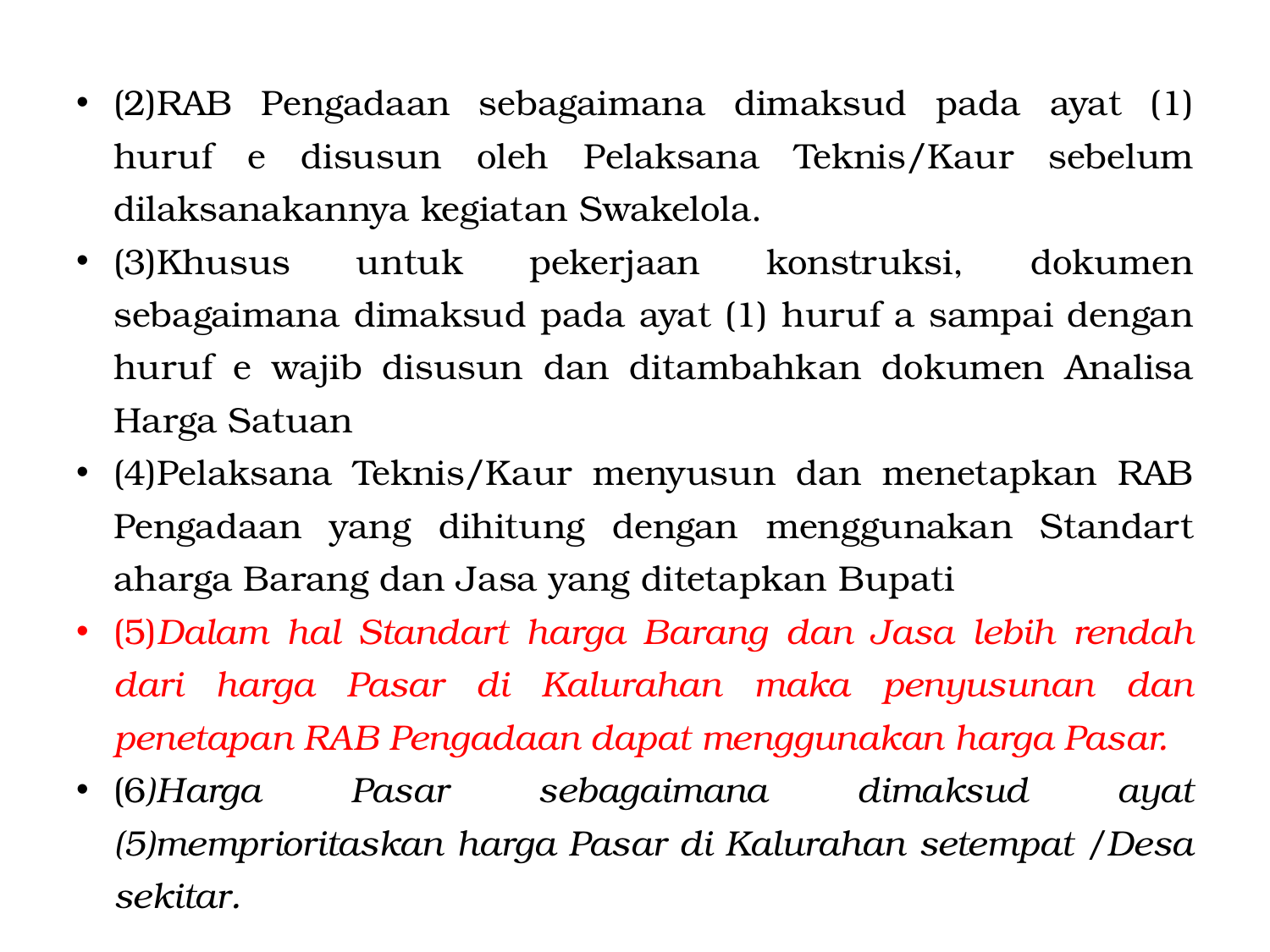

(2)RAB Pengadaan sebagaimana dimaksud pada ayat (1) huruf e disusun oleh Pelaksana Teknis/Kaur sebelum dilaksanakannya kegiatan Swakelola.
(3)Khusus untuk pekerjaan konstruksi, dokumen sebagaimana dimaksud pada ayat (1) huruf a sampai dengan huruf e wajib disusun dan ditambahkan dokumen Analisa Harga Satuan
(4)Pelaksana Teknis/Kaur menyusun dan menetapkan RAB Pengadaan yang dihitung dengan menggunakan Standart aharga Barang dan Jasa yang ditetapkan Bupati
(5)Dalam hal Standart harga Barang dan Jasa lebih rendah dari harga Pasar di Kalurahan maka penyusunan dan penetapan RAB Pengadaan dapat menggunakan harga Pasar.
(6)Harga Pasar sebagaimana dimaksud ayat (5)memprioritaskan harga Pasar di Kalurahan setempat /Desa sekitar.